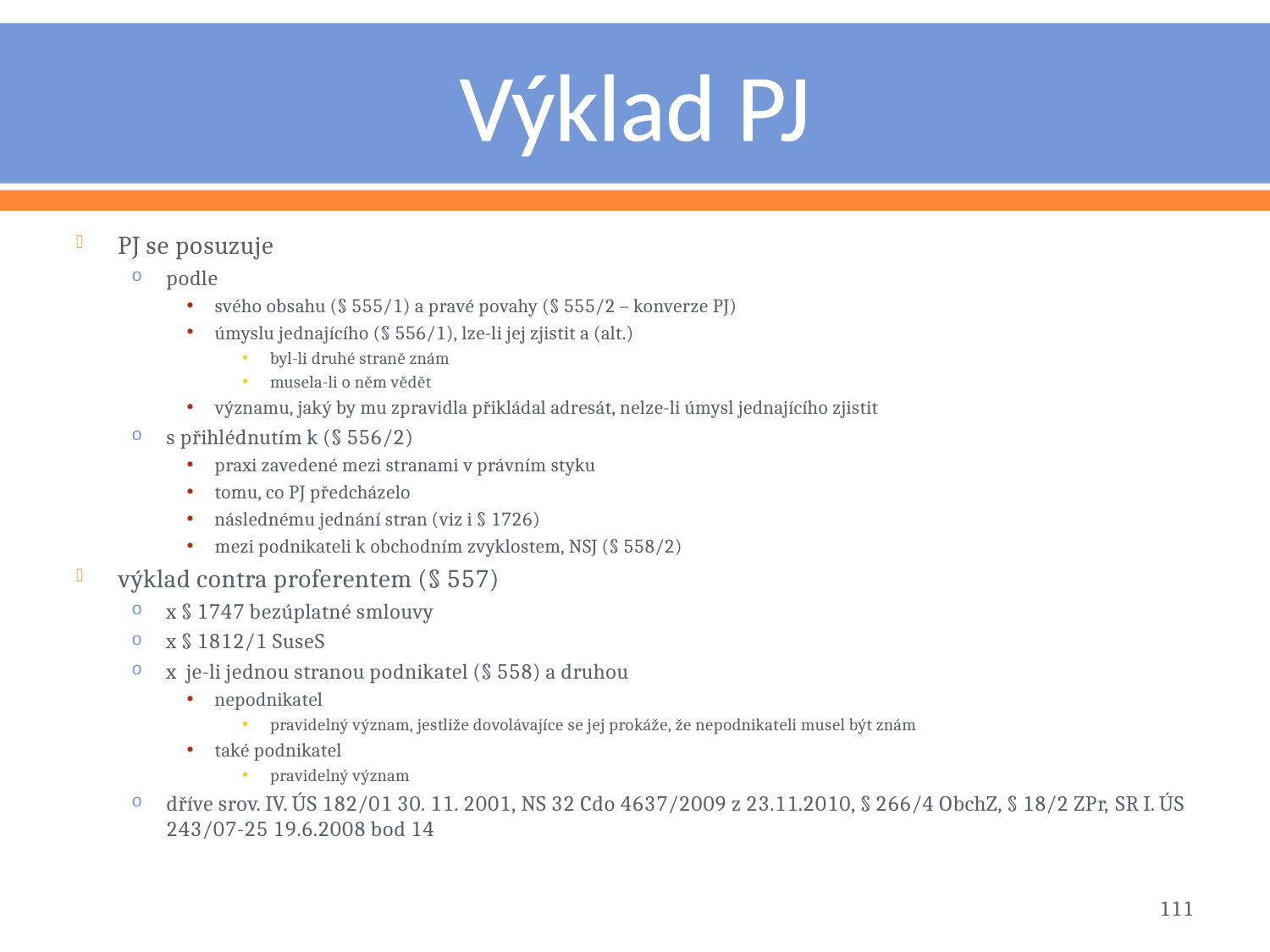

# Výklad PJ
PJ se posuzuje
podle
svého obsahu (§ 555/1) a pravé povahy (§ 555/2 – konverze PJ)
úmyslu jednajícího (§ 556/1), lze-li jej zjistit a (alt.)
byl-li druhé straně znám
musela-li o něm vědět
významu, jaký by mu zpravidla přikládal adresát, nelze-li úmysl jednajícího zjistit
s přihlédnutím k (§ 556/2)
praxi zavedené mezi stranami v právním styku
tomu, co PJ předcházelo
následnému jednání stran (viz i § 1726)
mezi podnikateli k obchodním zvyklostem, NSJ (§ 558/2)
výklad contra proferentem (§ 557)
x § 1747 bezúplatné smlouvy
x § 1812/1 SuseS
x  je-li jednou stranou podnikatel (§ 558) a druhou
nepodnikatel
pravidelný význam, jestliže dovolávajíce se jej prokáže, že nepodnikateli musel být znám
také podnikatel
pravidelný význam
dříve srov. IV. ÚS 182/01 30. 11. 2001, NS 32 Cdo 4637/2009 z 23.11.2010, § 266/4 ObchZ, § 18/2 ZPr, SR I. ÚS 243/07-25 19.6.2008 bod 14

111